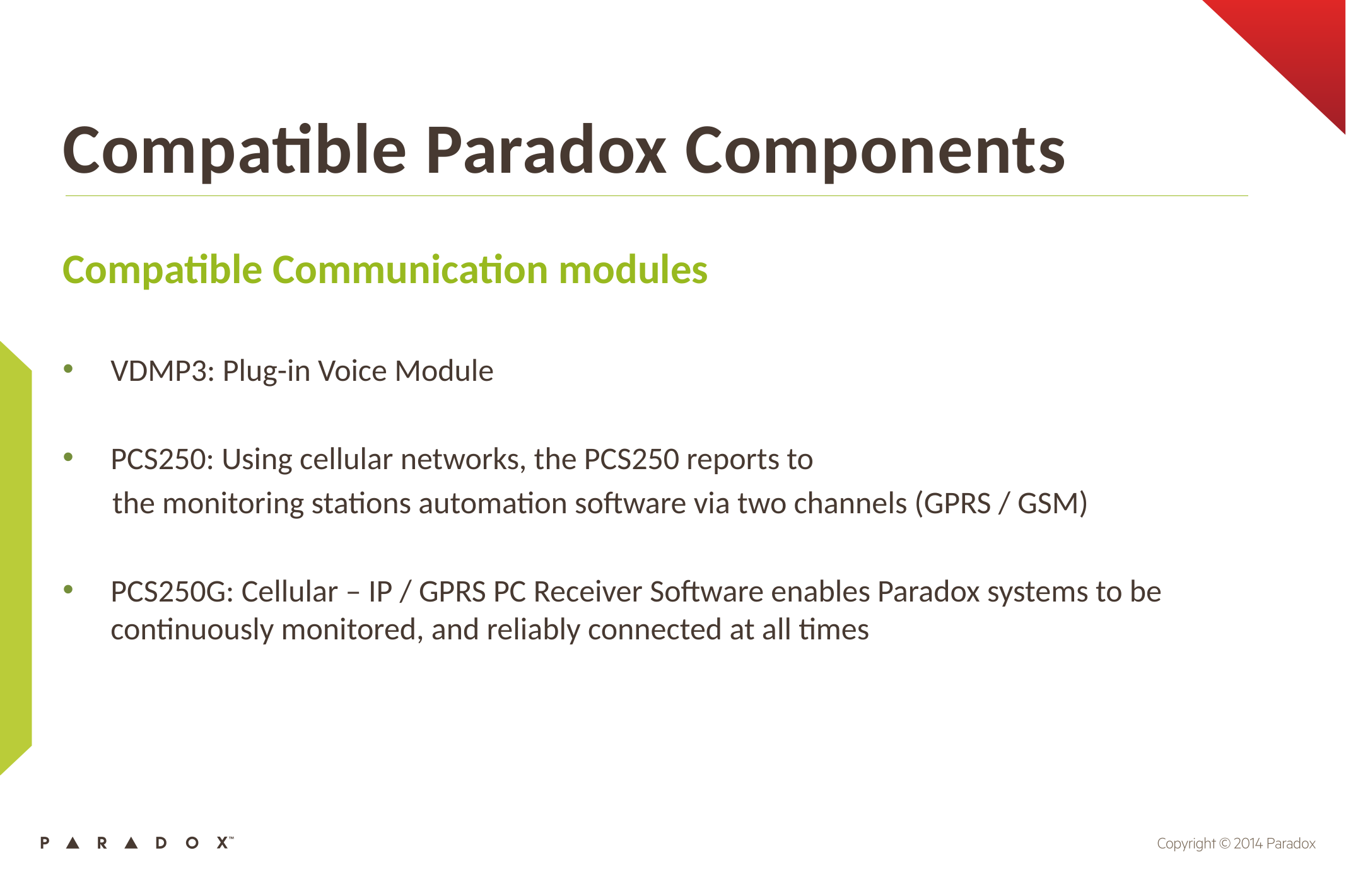

Compatible Paradox Components
Compatible Communication modules

VDMP3: Plug-in Voice Module

PCS250: Using cellular networks, the PCS250 reports to
       the monitoring stations automation software via two channels (GPRS / GSM)

PCS250G: Cellular – IP / GPRS PC Receiver Software enables Paradox systems to be continuously monitored, and reliably connected at all times